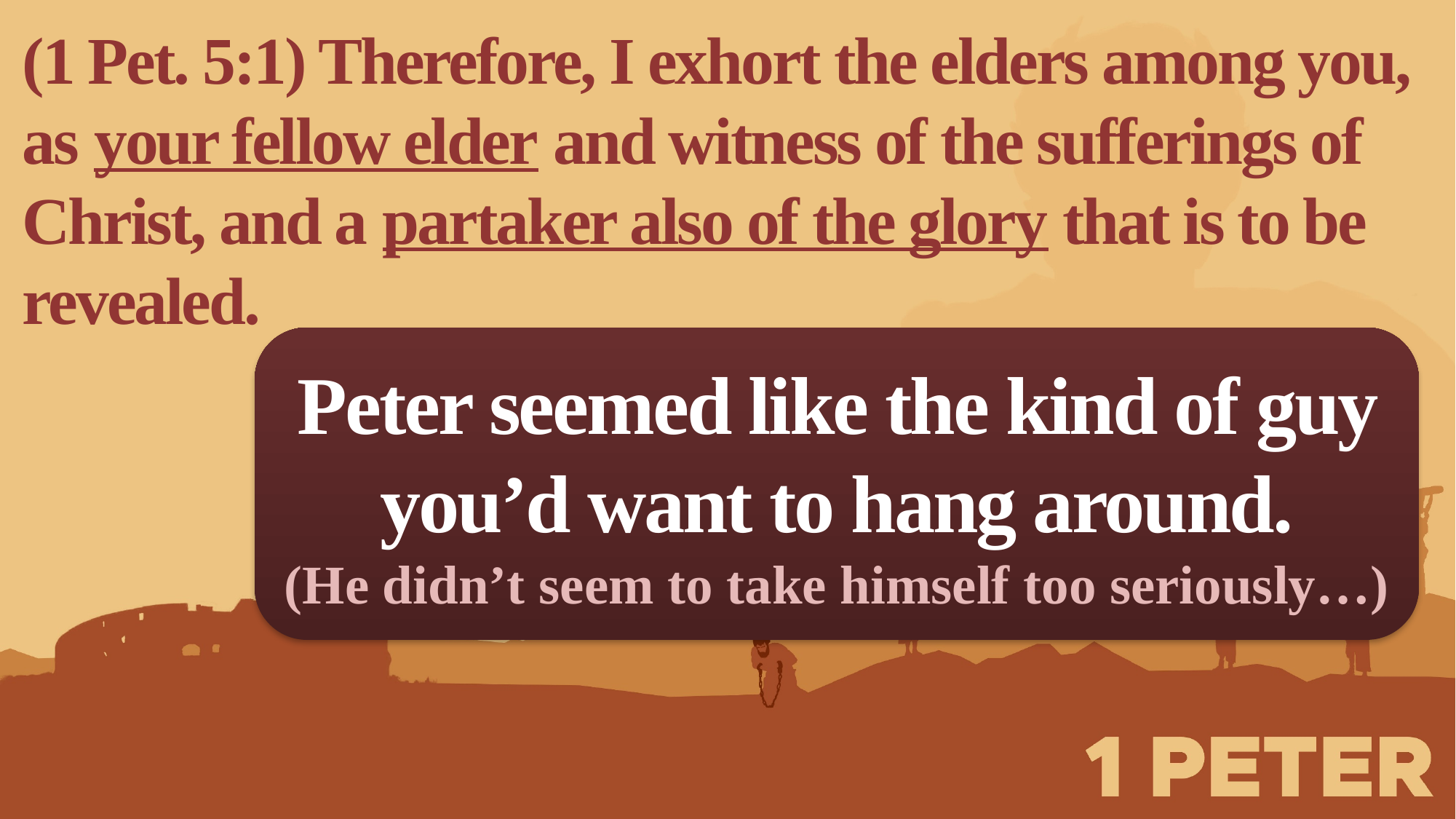

(1 Pet. 5:1) Therefore, I exhort the elders among you, as your fellow elder and witness of the sufferings of Christ, and a partaker also of the glory that is to be revealed.
Peter seemed like the kind of guy you’d want to hang around.
(He didn’t seem to take himself too seriously…)